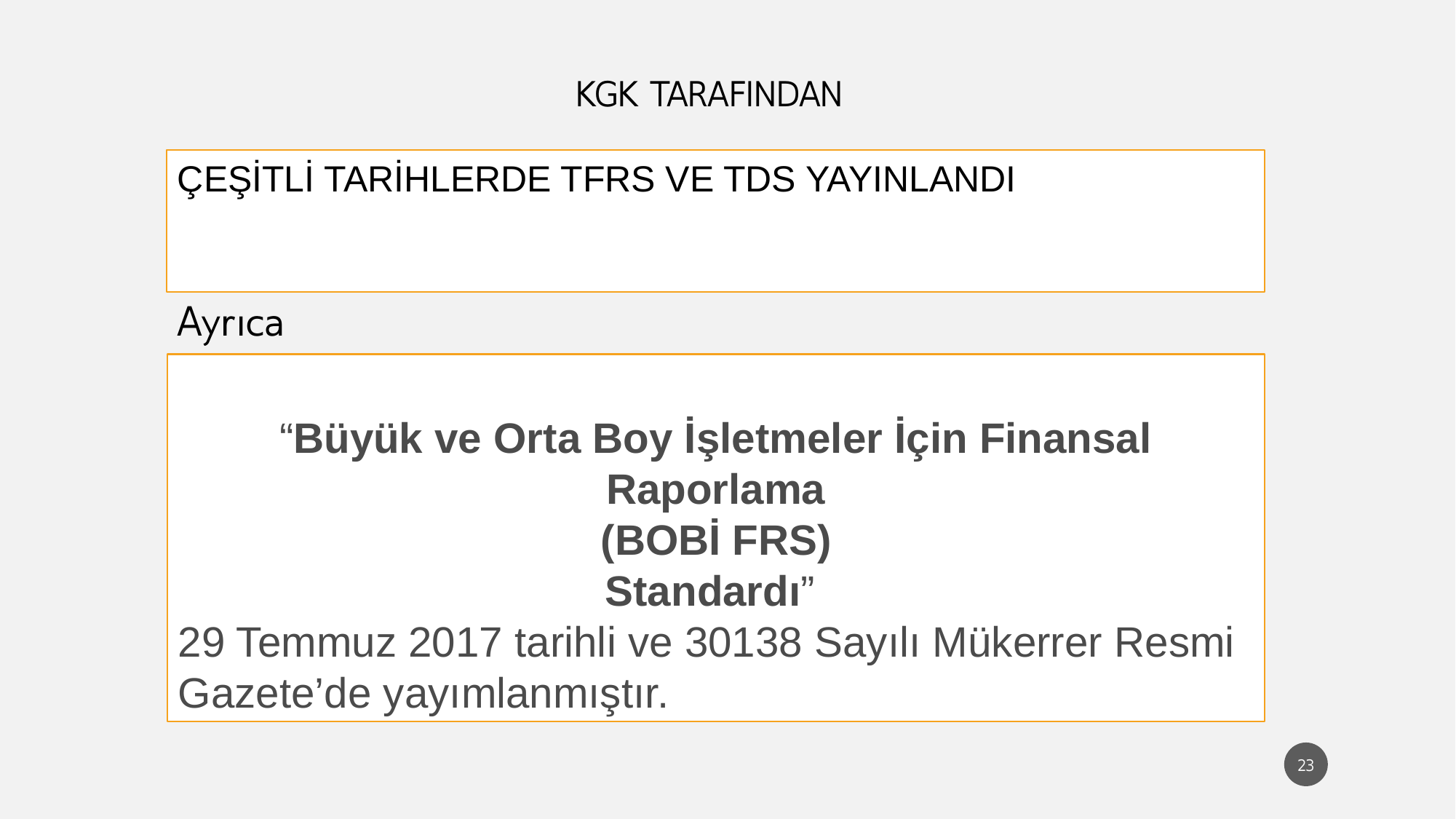

KGK TARAFINDAN
ÇEŞİTLİ TARİHLERDE TFRS VE TDS YAYINLANDI

Ayrıca

“Büyük ve Orta Boy İşletmeler İçin Finansal Raporlama
(BOBİ FRS)
Standardı”
29 Temmuz 2017 tarihli ve 30138 Sayılı Mükerrer Resmi Gazete’de yayımlanmıştır.
23